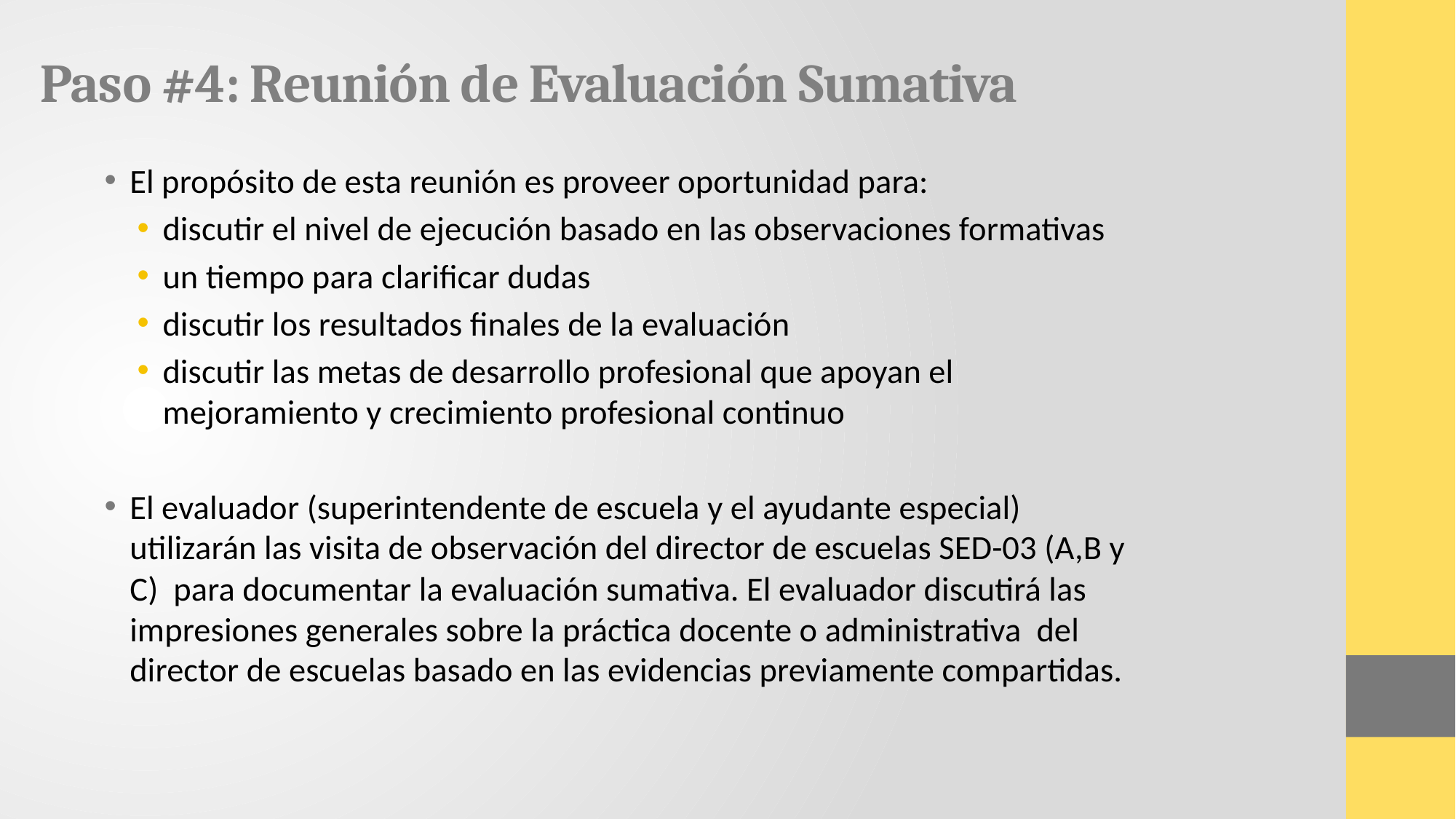

# Paso #4: Reunión de Evaluación Sumativa
El propósito de esta reunión es proveer oportunidad para:
discutir el nivel de ejecución basado en las observaciones formativas
un tiempo para clarificar dudas
discutir los resultados finales de la evaluación
discutir las metas de desarrollo profesional que apoyan el mejoramiento y crecimiento profesional continuo

El evaluador (superintendente de escuela y el ayudante especial) utilizarán las visita de observación del director de escuelas SED-03 (A,B y C)  para documentar la evaluación sumativa. El evaluador discutirá las impresiones generales sobre la práctica docente o administrativa  del director de escuelas basado en las evidencias previamente compartidas.